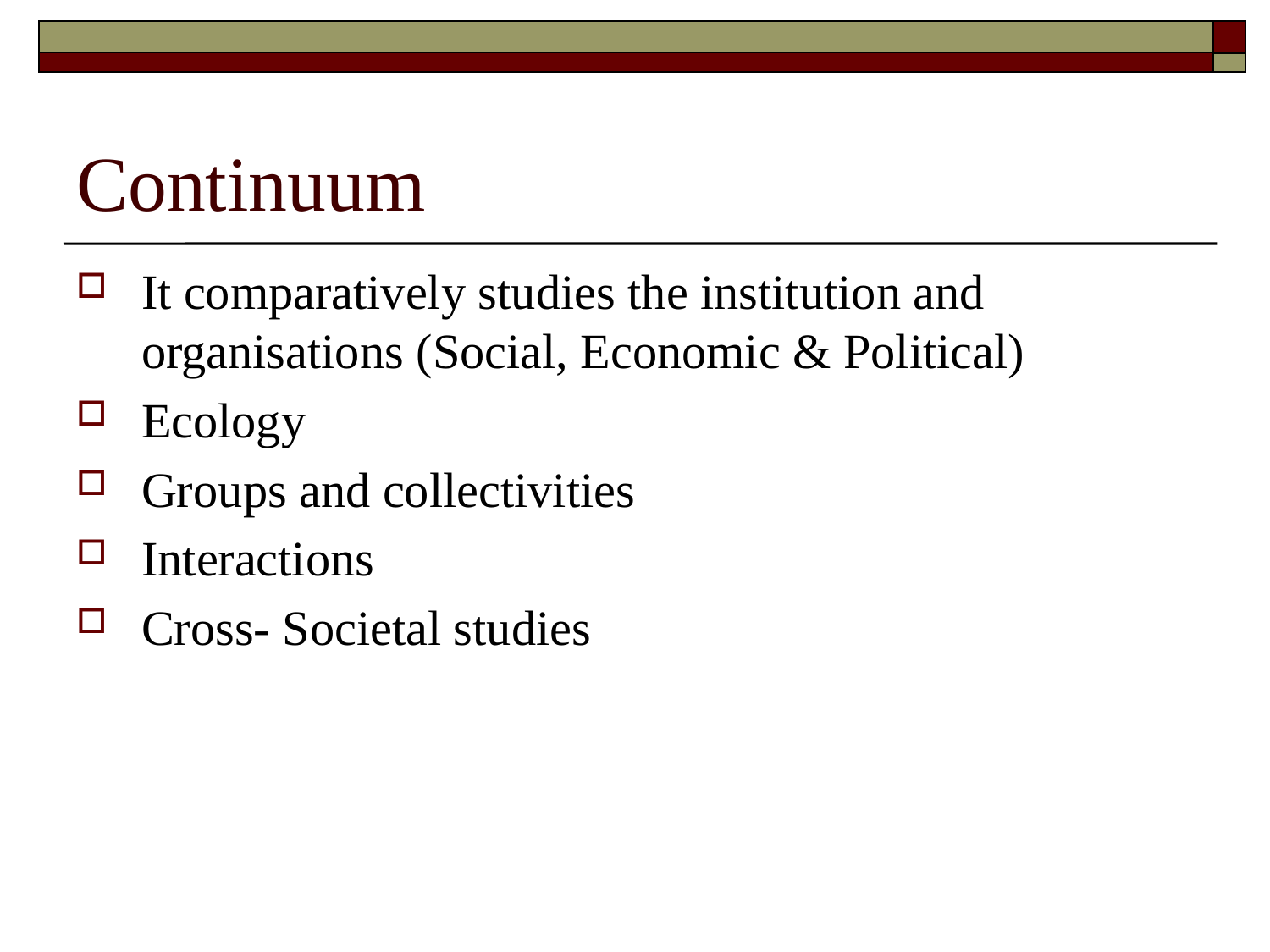

# Continuum
It comparatively studies the institution and organisations (Social, Economic & Political)
Ecology
Groups and collectivities
Interactions
Cross- Societal studies